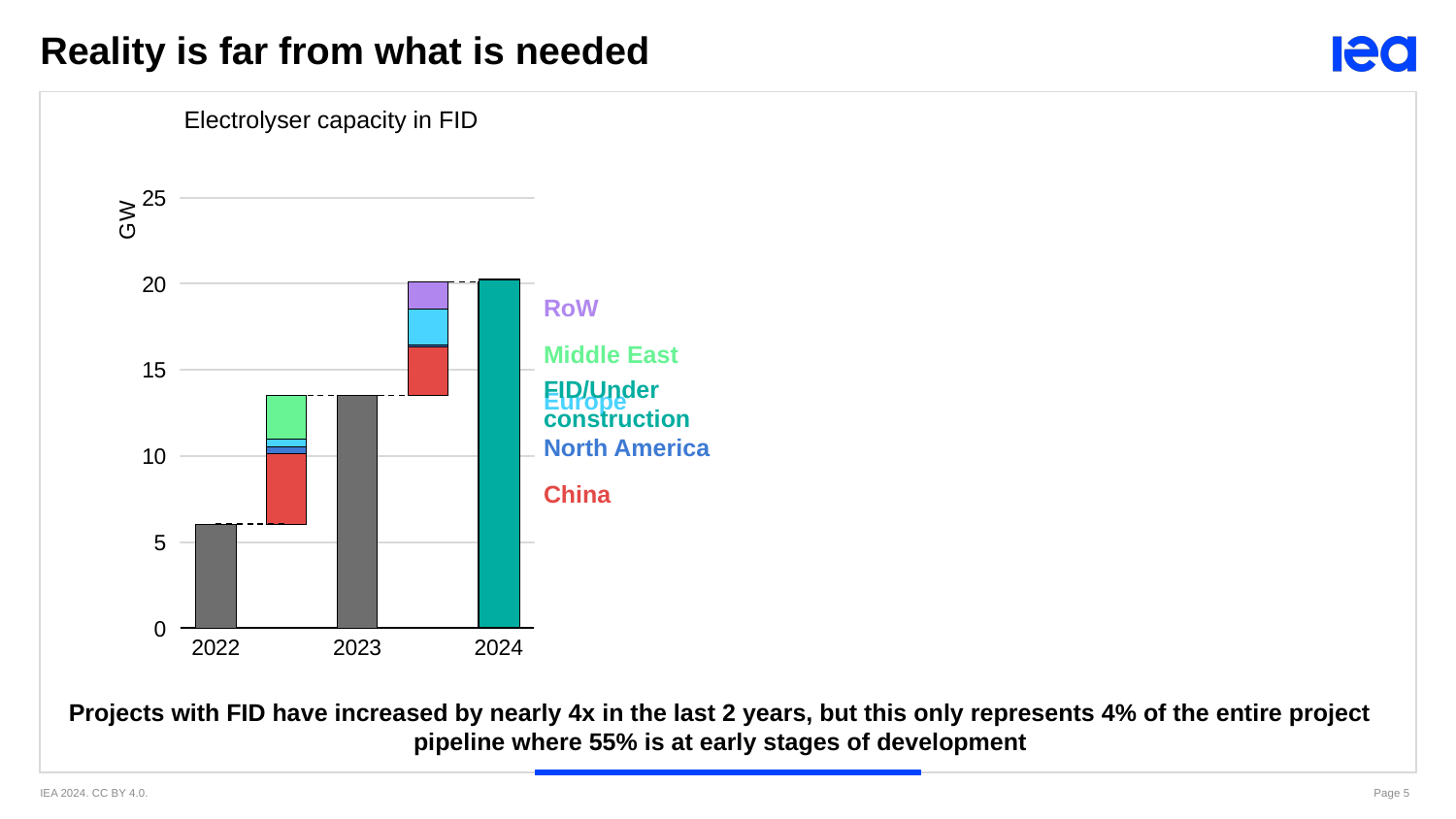

Reality is far from what is needed
Electrolyser capacity in FID

### Chart

| Category | Empty | FID | China | North America | Europe | Middle East | RoW |  | Line1 | Line2 | Line3 | Line4 |
|---|---|---|---|---|---|---|---|---|---|---|---|---|
| 2022 | 0.0 | 6.048966340135544 | 0.0 | 0.0 | 0.0 | 0.0 | 0.0 | None | 6.048966340135544 | None | None | None |
|   | 6.048966340135544 | 0.0 | 4.106644482979091 | 0.343876404494382 | 0.48823149658816883 | 2.52 | 0.019542134831460316 | None | 6.048966340135544 | 13.527260859028647 | None | None |
| 2023 | 0.0 | 13.527260859028647 | 0.0 | 0.0 | 0.0 | 0.0 | 0.0 | None | None | 13.527260859028647 | 13.527260859028647 | None |
|   | 13.527260859028647 | 0.0 | 2.8072125724693446 | 0.11651685393258426 | 2.101738910548982 | 0.0 | 1.54205784208096 | None | None | None | 13.527260859028647 | 20.094787038060517 |
| 2024 | 0.0 | 0.0 | 9.533229354577685 | 1.0646879698412313 | 4.925010488919177 | 2.52 | 2.051859224722425 | None | None | None | None | 20.094787038060517 |
RoW
Middle East
FID/Under construction
Europe
North America
China
Projects with FID have increased by nearly 4x in the last 2 years, but this only represents 4% of the entire project pipeline where 55% is at early stages of development